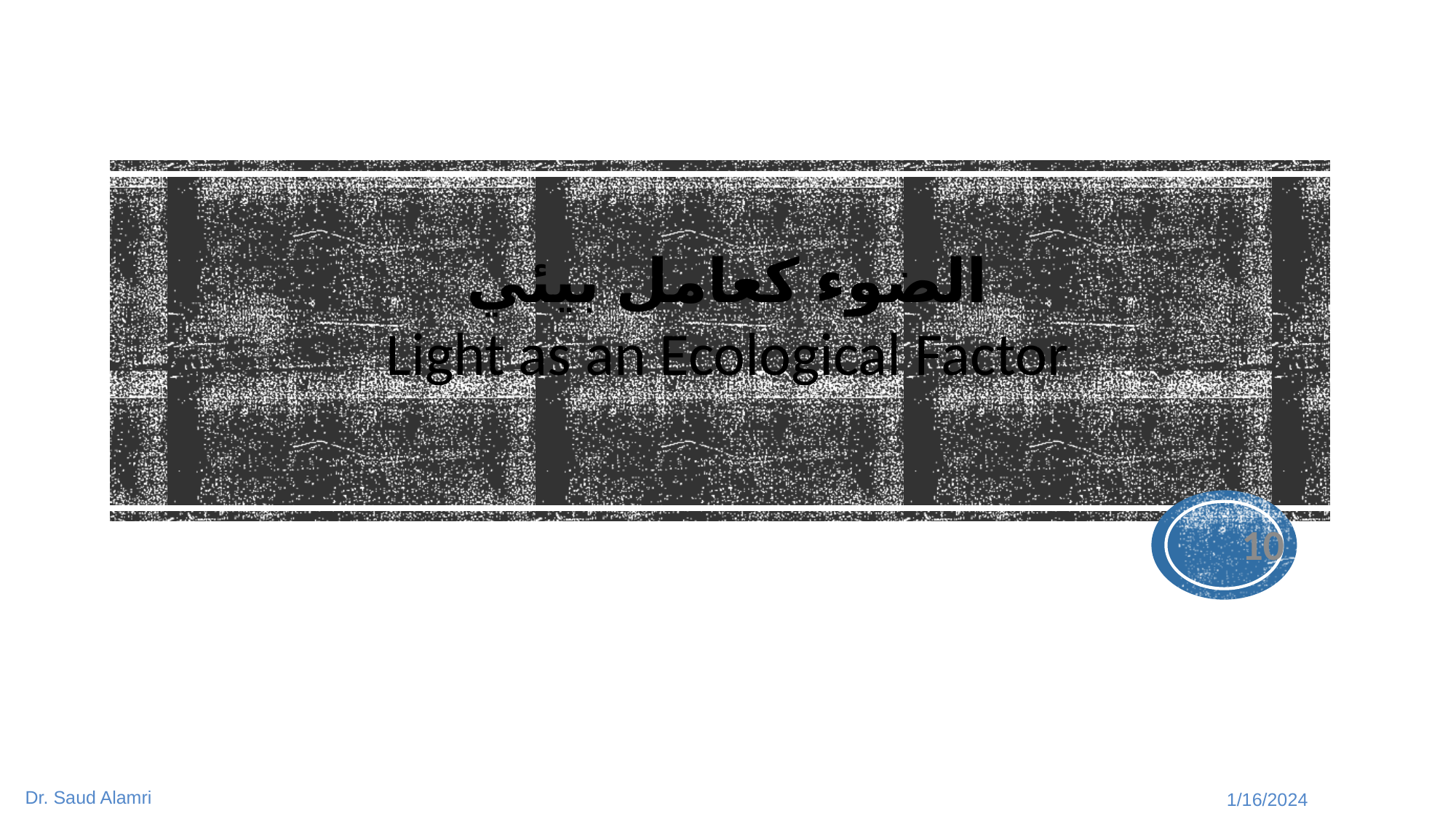

الضوء كعامل بيئي
Light as an Ecological Factor
10
Dr. Saud Alamri
1/16/2024